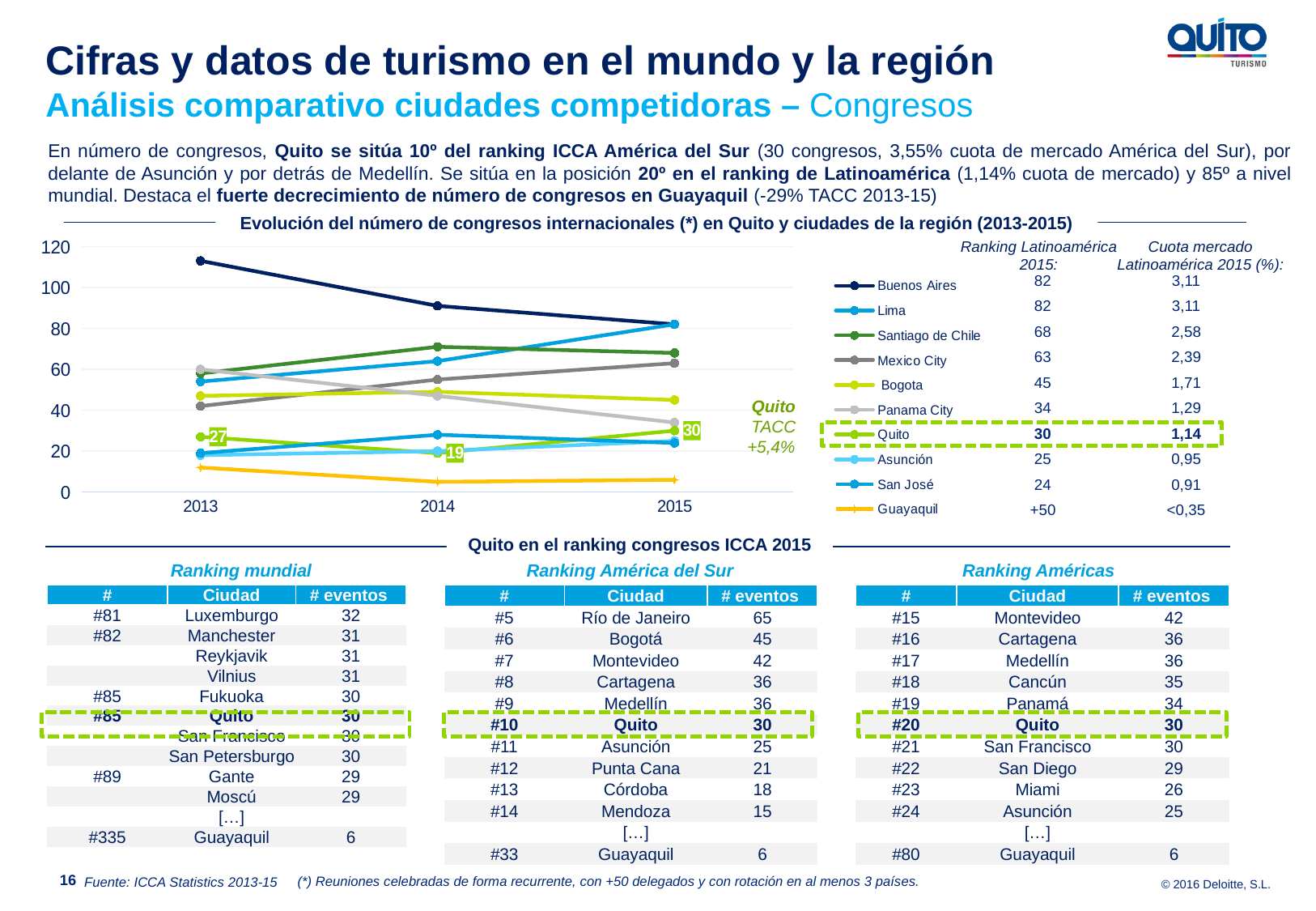

Cifras y datos de turismo en el mundo y la región
Análisis comparativo ciudades competidoras – Congresos
En número de congresos, Quito se sitúa 10º del ranking ICCA América del Sur (30 congresos, 3,55% cuota de mercado América del Sur), por delante de Asunción y por detrás de Medellín. Se sitúa en la posición 20º en el ranking de Latinoamérica (1,14% cuota de mercado) y 85º a nivel mundial. Destaca el fuerte decrecimiento de número de congresos en Guayaquil (-29% TACC 2013-15)
Evolución del número de congresos internacionales (*) en Quito y ciudades de la región (2013-2015)

### Chart

| Category | Buenos Aires | Lima | Santiago de Chile  | Mexico City  |  Bogota  | Panama City | Quito  | Asunción  | San José | Guayaquil |
|---|---|---|---|---|---|---|---|---|---|---|
| 2013 | 113.0 | 54.0 | 58.0 | 42.0 | 47.0 | 60.0 | 27.0 | 18.0 | 19.0 | 12.0 |
| 2014 | 91.0 | 64.0 | 71.0 | 55.0 | 49.0 | 47.0 | 19.0 | 20.0 | 28.0 | 5.0 |
| 2015 | 82.0 | 82.0 | 68.0 | 63.0 | 45.0 | 34.0 | 30.0 | 25.0 | 24.0 | 6.0 |
Ranking Latinoamérica 2015:
Cuota mercado Latinoamérica 2015 (%):
| 82 | 3,11 |
| --- | --- |
| 82 | 3,11 |
| 68 | 2,58 |
| 63 | 2,39 |
| 45 | 1,71 |
| 34 | 1,29 |
| 30 | 1,14 |
| 25 | 0,95 |
| 24 | 0,91 |
| +50 | <0,35 |
Quito
TACC +5,4%

Quito en el ranking congresos ICCA 2015
Ranking mundial
Ranking América del Sur sur
Ranking Américas
| # | Ciudad | # eventos |
| --- | --- | --- |
| #81 | Luxemburgo | 32 |
| #82 | Manchester | 31 |
|  | Reykjavik | 31 |
|  | Vilnius | 31 |
| #85 | Fukuoka | 30 |
| #85 | Quito | 30 |
|  | San Francisco | 30 |
|  | San Petersburgo | 30 |
| #89 | Gante | 29 |
|  | Moscú | 29 |
|  | […] |  |
| #335 | Guayaquil | 6 |
| # | Ciudad | # eventos |
| --- | --- | --- |
| #5 | Río de Janeiro | 65 |
| #6 | Bogotá | 45 |
| #7 | Montevideo | 42 |
| #8 | Cartagena | 36 |
| #9 | Medellín | 36 |
| #10 | Quito | 30 |
| #11 | Asunción | 25 |
| #12 | Punta Cana | 21 |
| #13 | Córdoba | 18 |
| #14 | Mendoza | 15 |
|  | […] |  |
| #33 | Guayaquil | 6 |
| # | Ciudad | # eventos |
| --- | --- | --- |
| #15 | Montevideo | 42 |
| #16 | Cartagena | 36 |
| #17 | Medellín | 36 |
| #18 | Cancún | 35 |
| #19 | Panamá | 34 |
| #20 | Quito | 30 |
| #21 | San Francisco | 30 |
| #22 | San Diego | 29 |
| #23 | Miami | 26 |
| #24 | Asunción | 25 |
|  | […] |  |
| #80 | Guayaquil | 6 |

(*) Reuniones celebradas de forma recurrente, con +50 delegados y con rotación en al menos 3 países.
16
Fuente: ICCA Statistics 2013-15